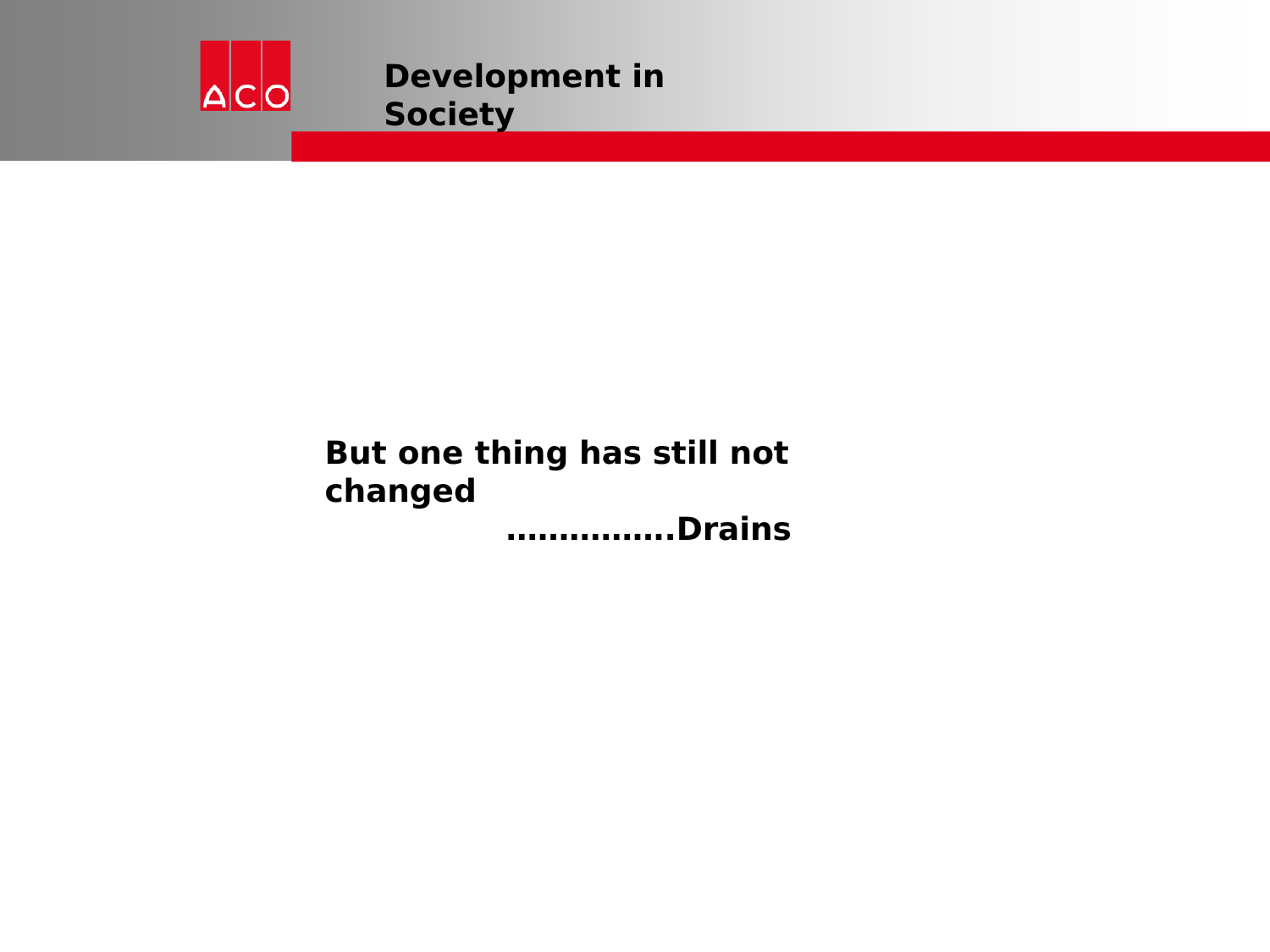

# Development in Society
But one thing has still not changed
…………….Drains